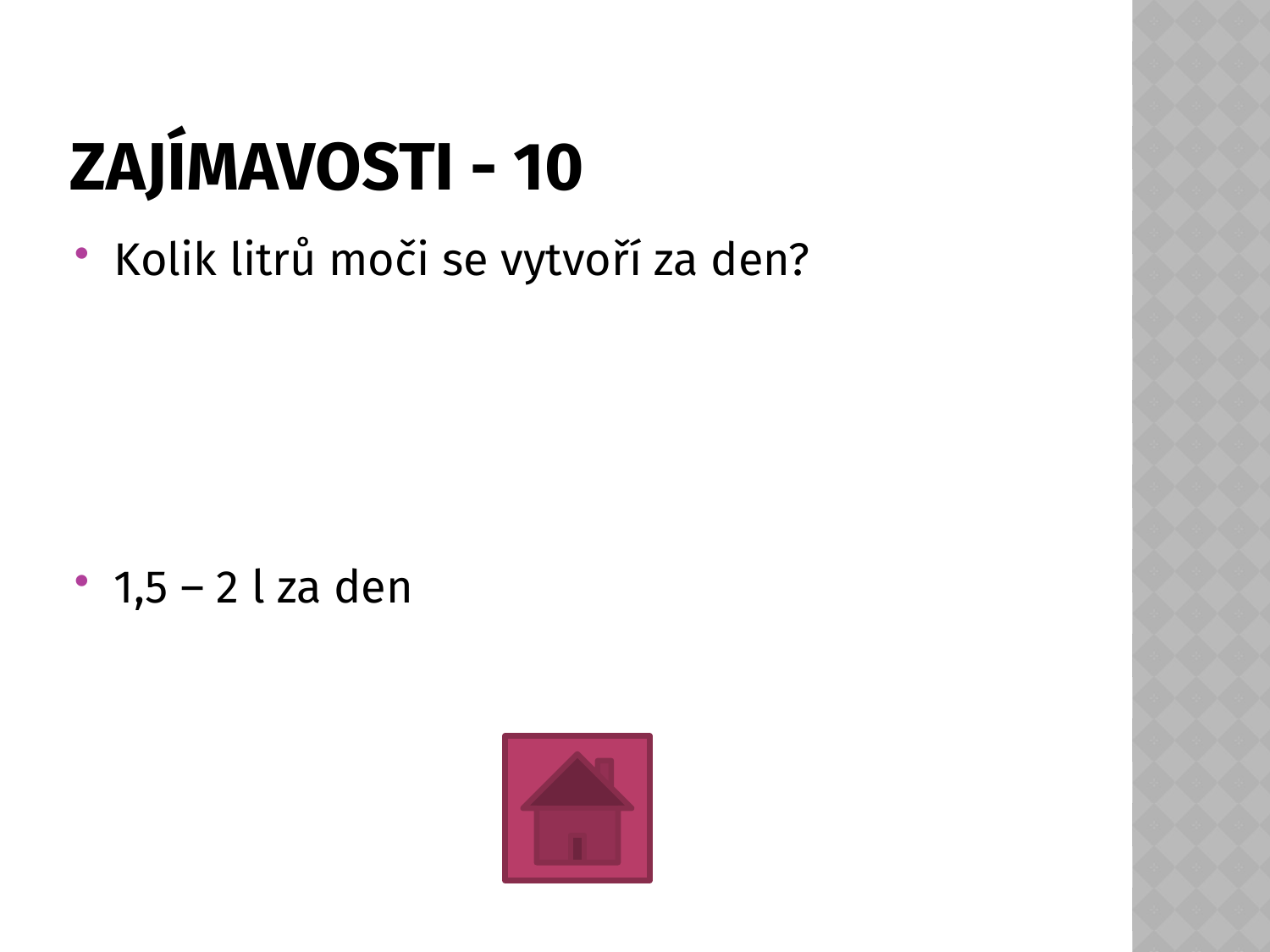

# ZAJÍMAVOSTI - 10
Kolik litrů moči se vytvoří za den?

1,5 – 2 l za den